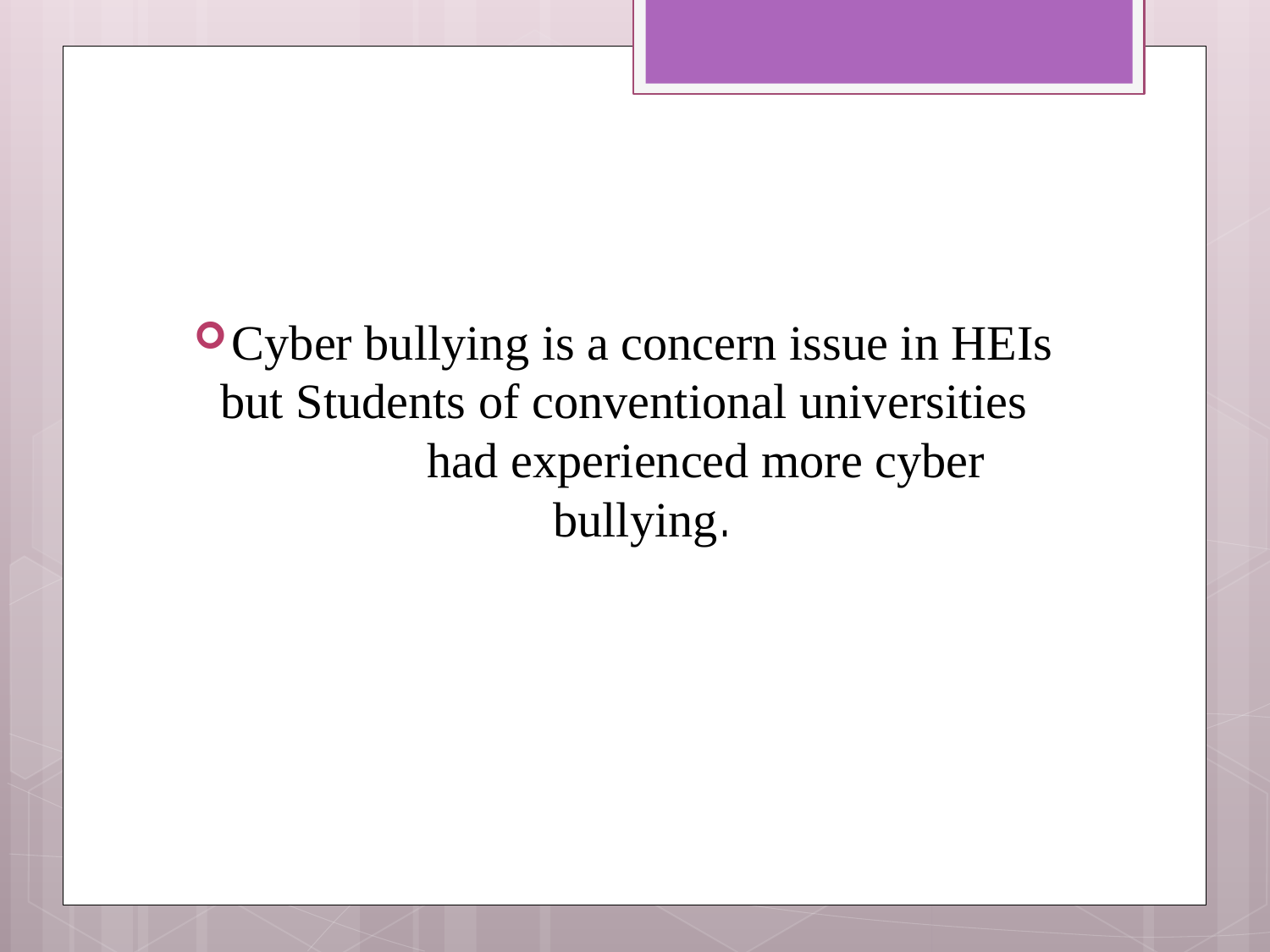

Cyber bullying is a concern issue in HEIs but Students of conventional universities   	had experienced more cyber bullying.